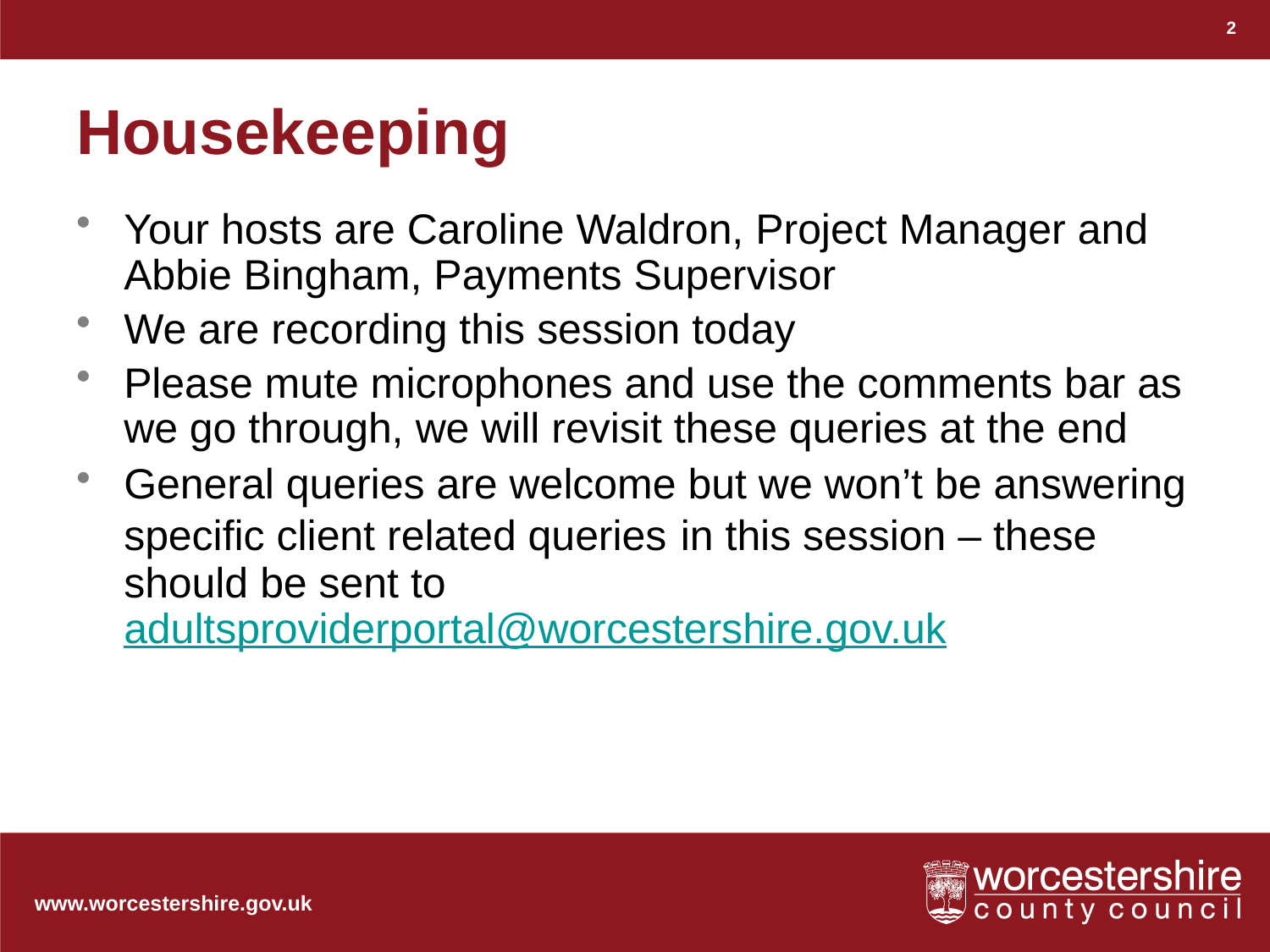

2
# Housekeeping
Your hosts are Caroline Waldron, Project Manager and Abbie Bingham, Payments Supervisor
We are recording this session today
Please mute microphones and use the comments bar as we go through, we will revisit these queries at the end
General queries are welcome but we won’t be answering specific client related queries in this session – these should be sent to adultsproviderportal@worcestershire.gov.uk